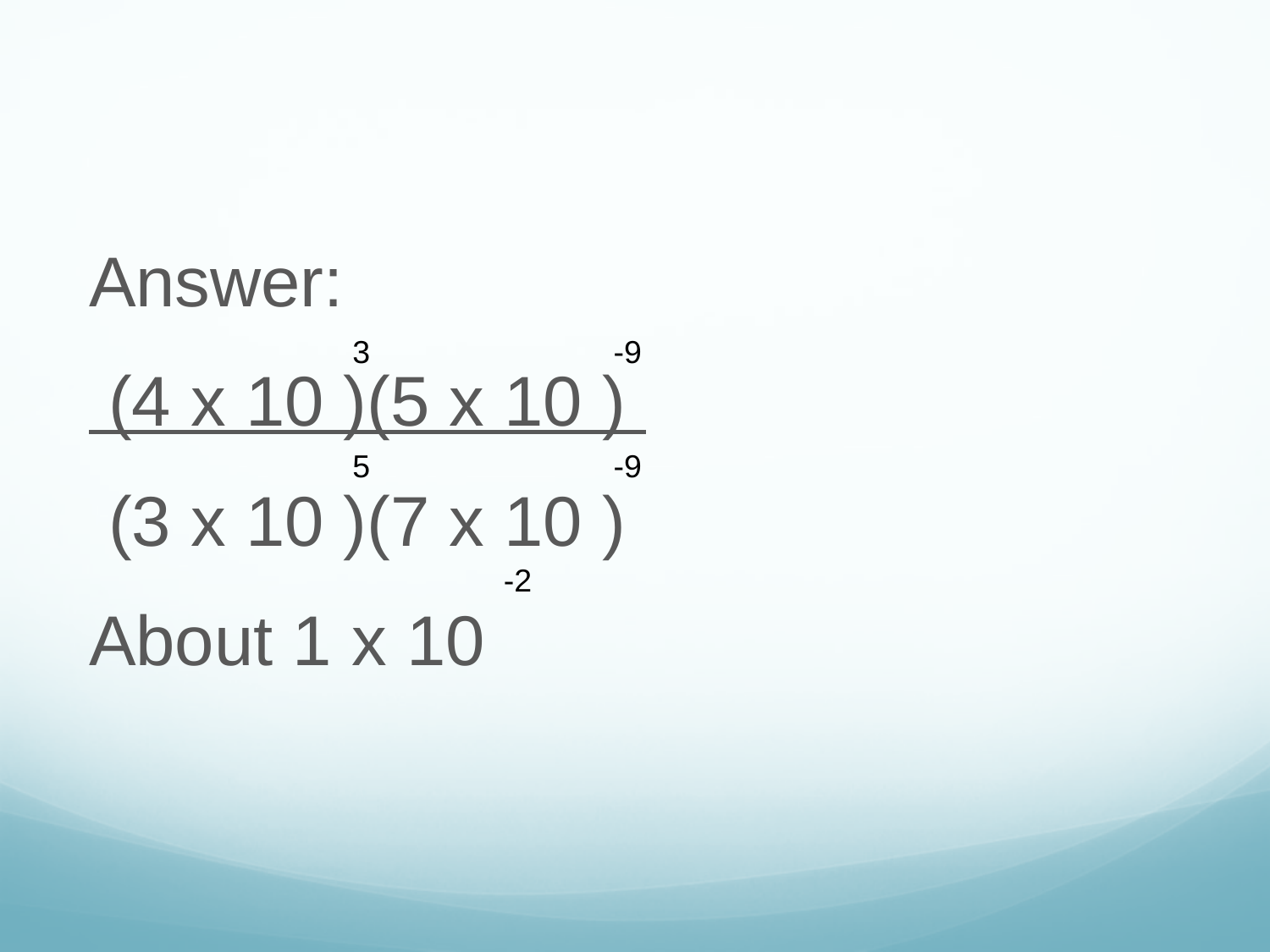

Answer:
 (4 x 10 )(5 x 10 )
 (3 x 10 )(7 x 10 )
About 1 x 10
                        -9

                        -9

                 -2